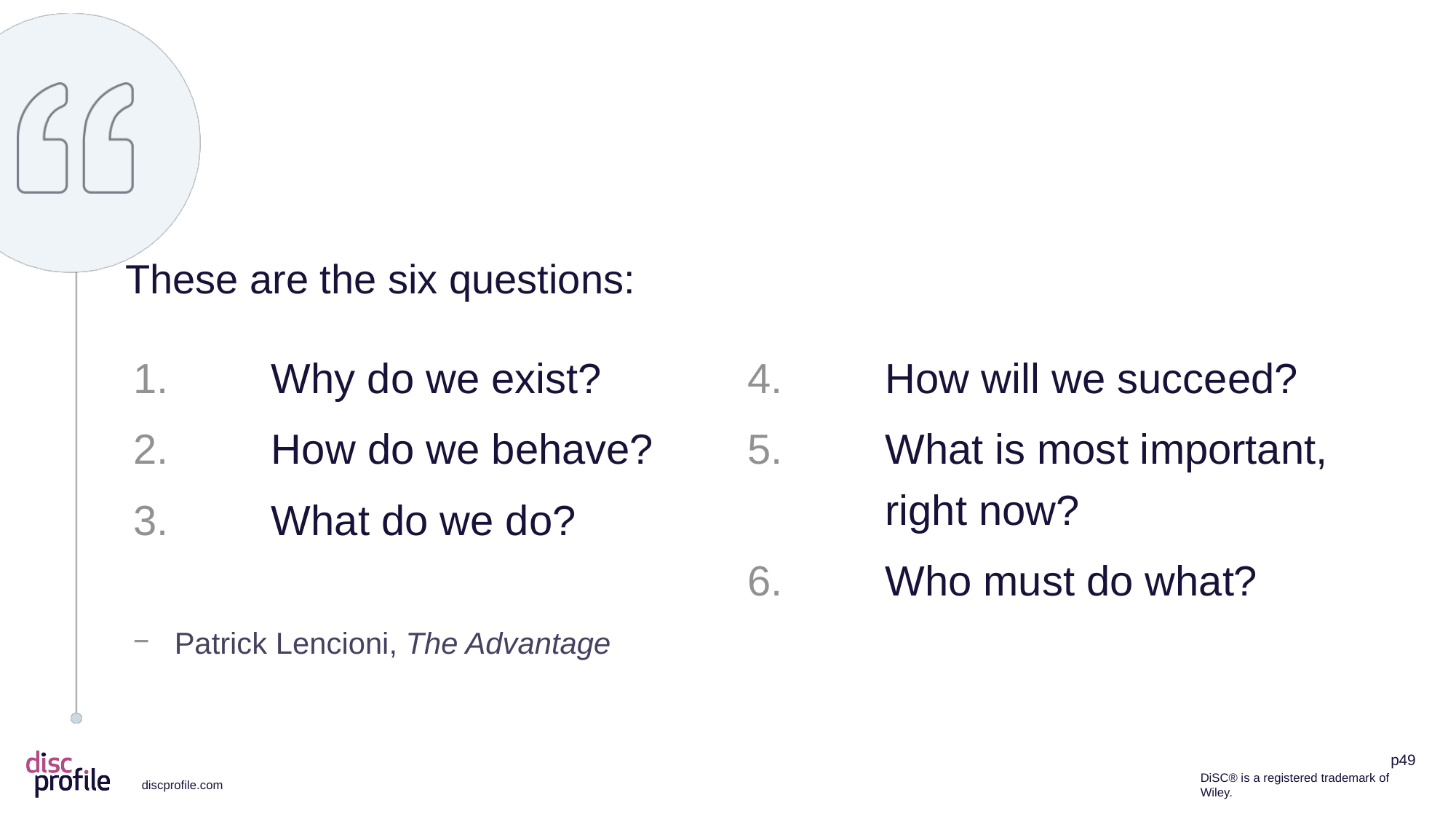

These are the six questions:
Why do we exist?
How do we behave?
What do we do?

How will we succeed?
What is most important, right now?
Who must do what?
Patrick Lencioni, The Advantage